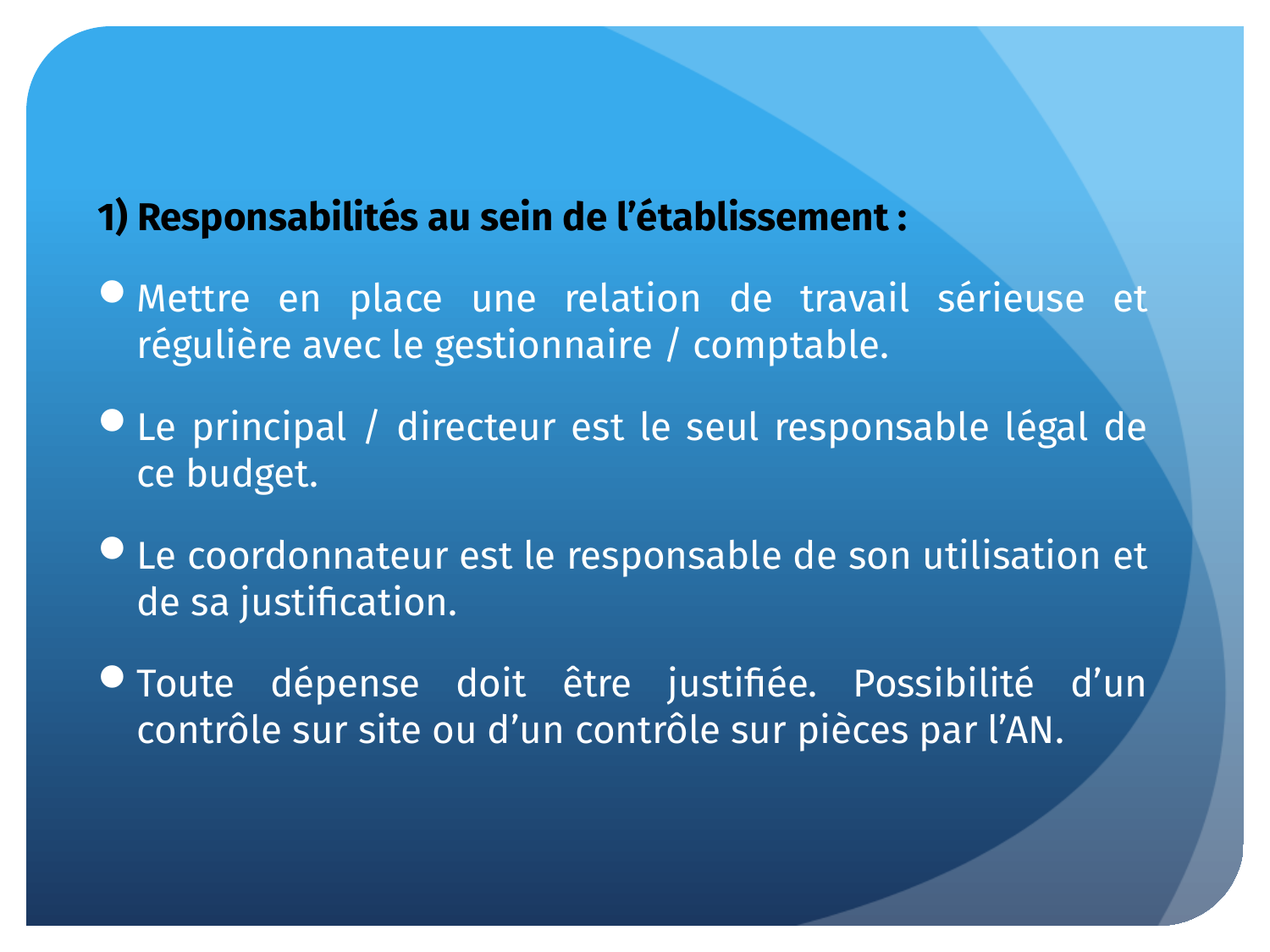

1) Responsabilités au sein de l’établissement :
Mettre en place une relation de travail sérieuse et régulière avec le gestionnaire / comptable.
Le principal / directeur est le seul responsable légal de ce budget.
Le coordonnateur est le responsable de son utilisation et de sa justification.
Toute dépense doit être justifiée. Possibilité d’un contrôle sur site ou d’un contrôle sur pièces par l’AN.